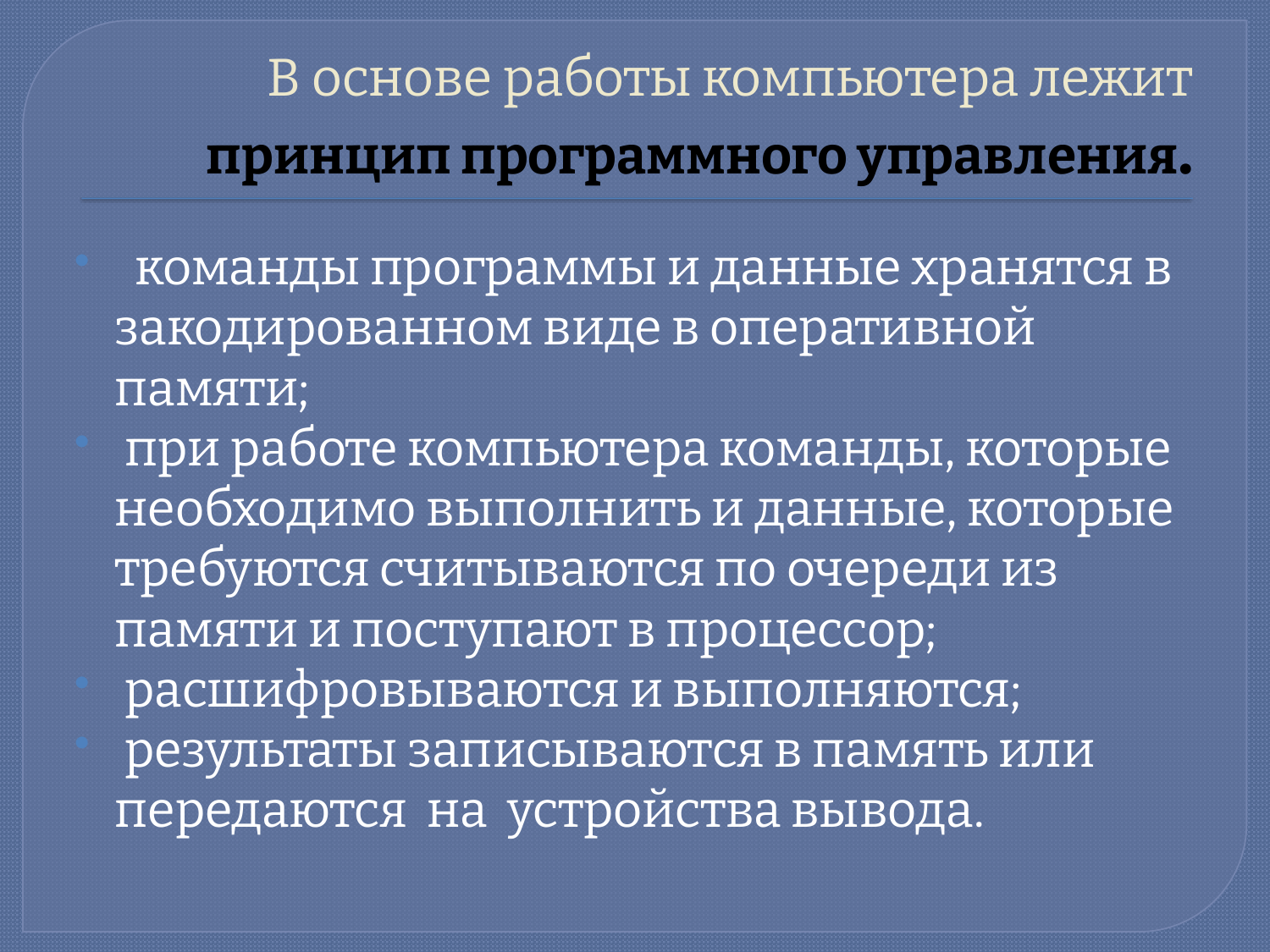

# В основе работы компьютера лежит принцип программного управления.
  команды программы и данные хранятся в закодированном виде в оперативной памяти;
 при работе компьютера команды, которые необходимо выполнить и данные, которые требуются считываются по очереди из памяти и поступают в процессор;
 расшифровываются и выполняются;
 результаты записываются в память или передаются  на  устройства вывода.